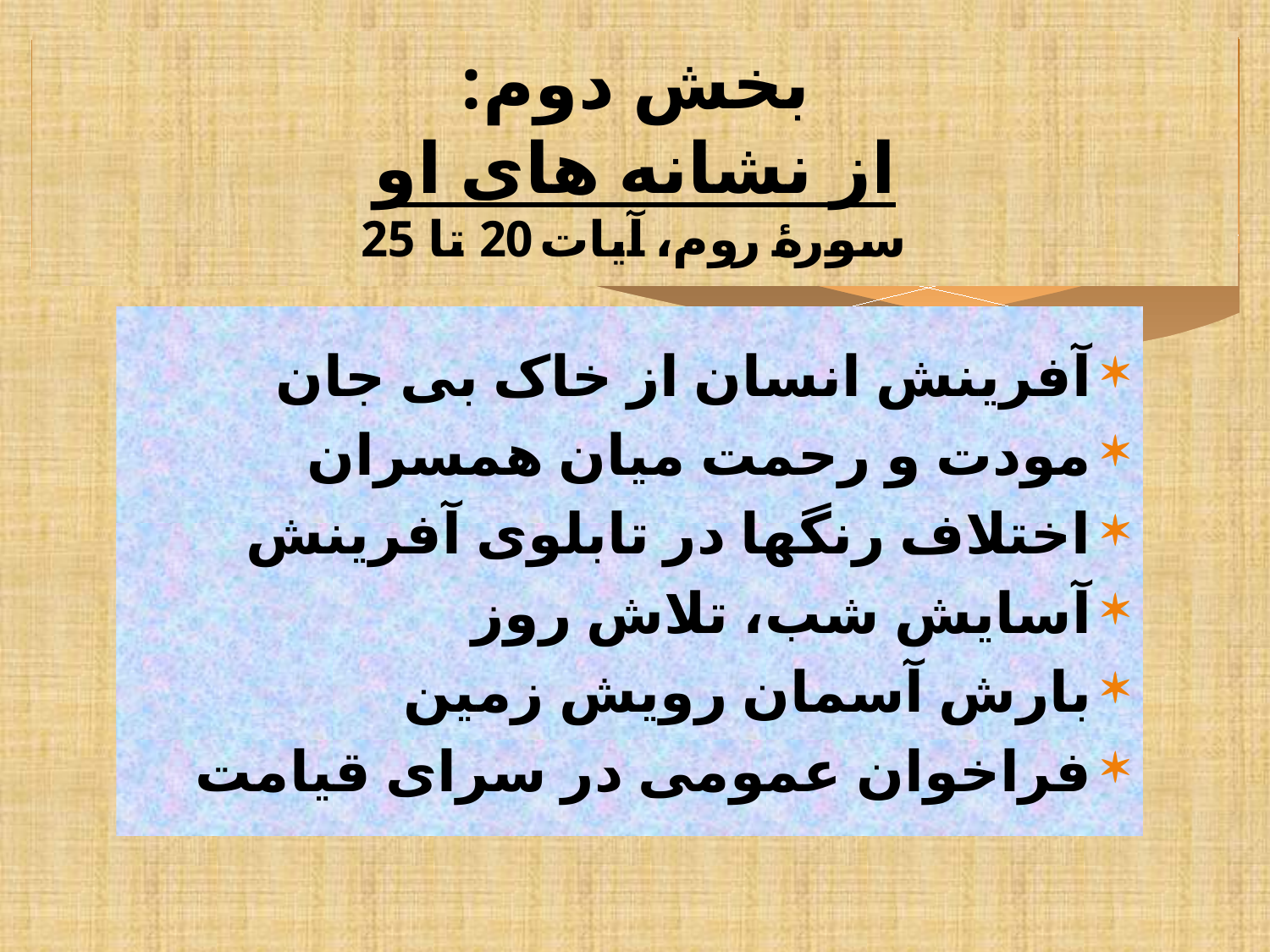

# بخش دوم: از نشانه های او سورۀ روم، آیات 20 تا 25
آفرینش انسان از خاک بی جان
مودت و رحمت میان همسران
اختلاف رنگها در تابلوی آفرینش
آسایش شب، تلاش روز
بارش آسمان رویش زمین
فراخوان عمومی در سرای قیامت